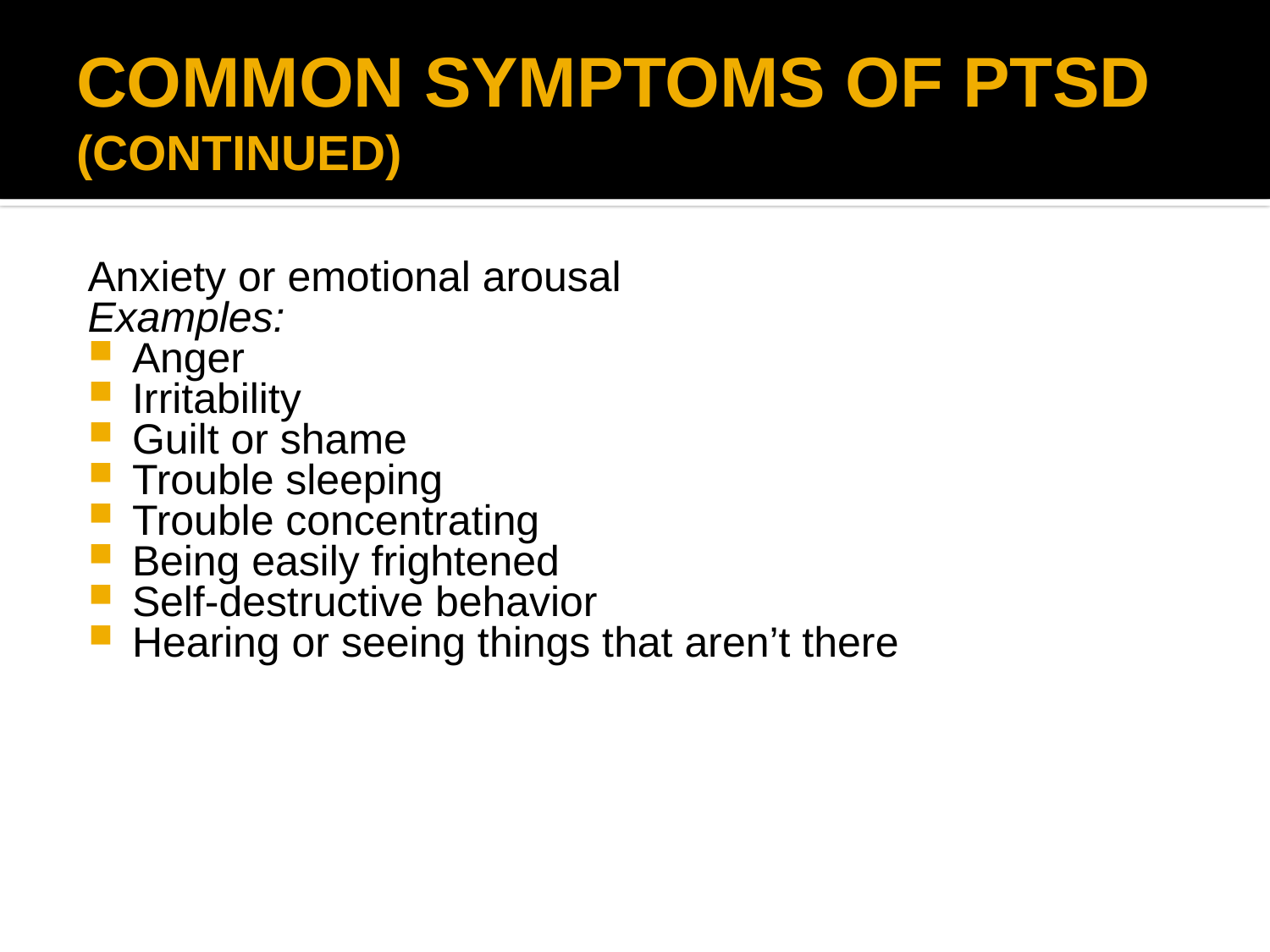

# COMMON SYMPTOMS OF PTSD (CONTINUED)
Anxiety or emotional arousal
Examples:
Anger
Irritability
Guilt or shame
Trouble sleeping
Trouble concentrating
Being easily frightened
Self-destructive behavior
Hearing or seeing things that aren’t there